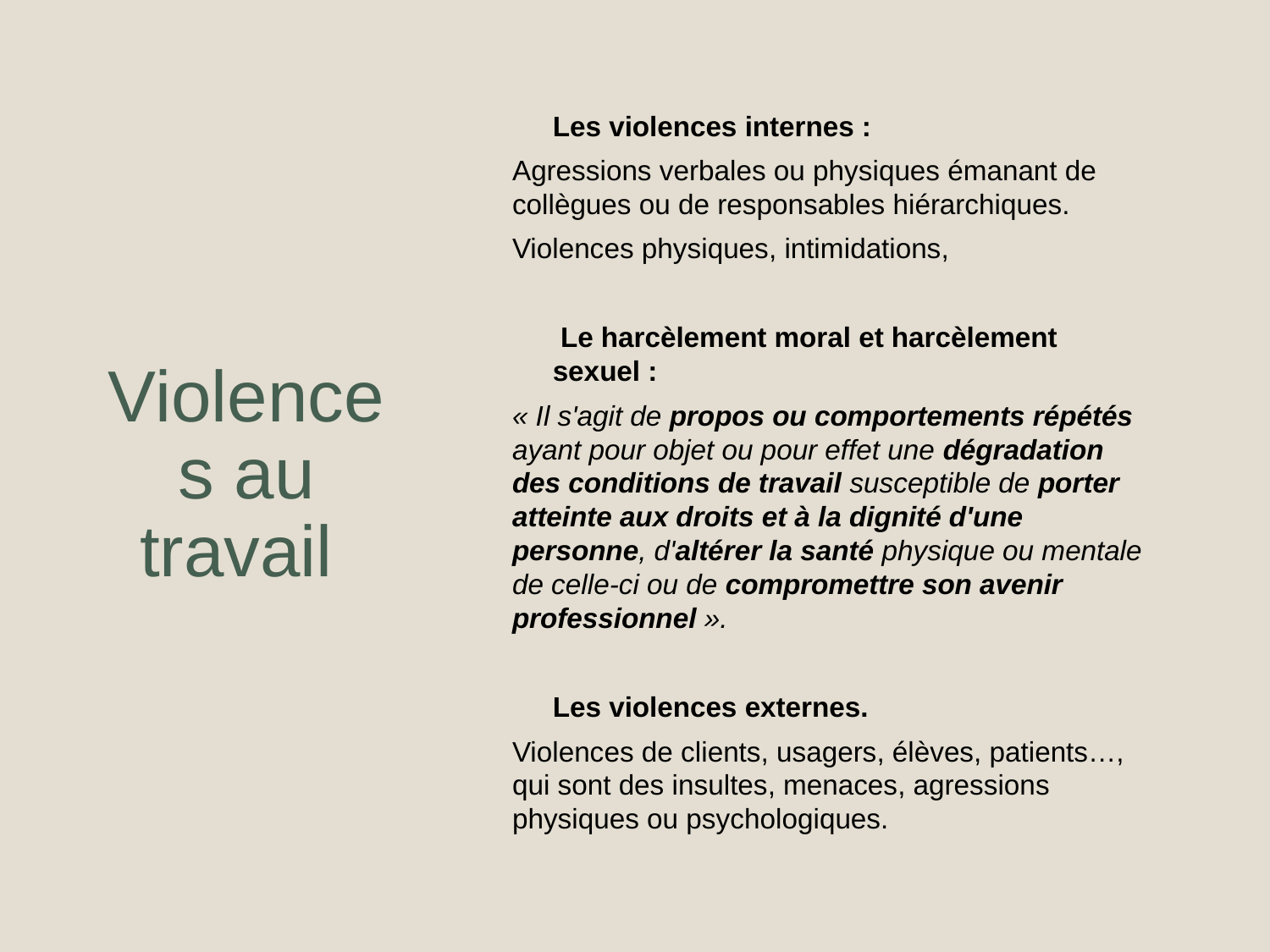

Les violences internes :
Agressions verbales ou physiques émanant de collègues ou de responsables hiérarchiques.
Violences physiques, intimidations,

 Le harcèlement moral et harcèlement sexuel :
« Il s'agit de propos ou comportements répétés ayant pour objet ou pour effet une dégradation des conditions de travail susceptible de porter atteinte aux droits et à la dignité d'une personne, d'altérer la santé physique ou mentale de celle-ci ou de compromettre son avenir professionnel ».

Les violences externes.
Violences de clients, usagers, élèves, patients…, qui sont des insultes, menaces, agressions physiques ou psychologiques.

# Violences au travail